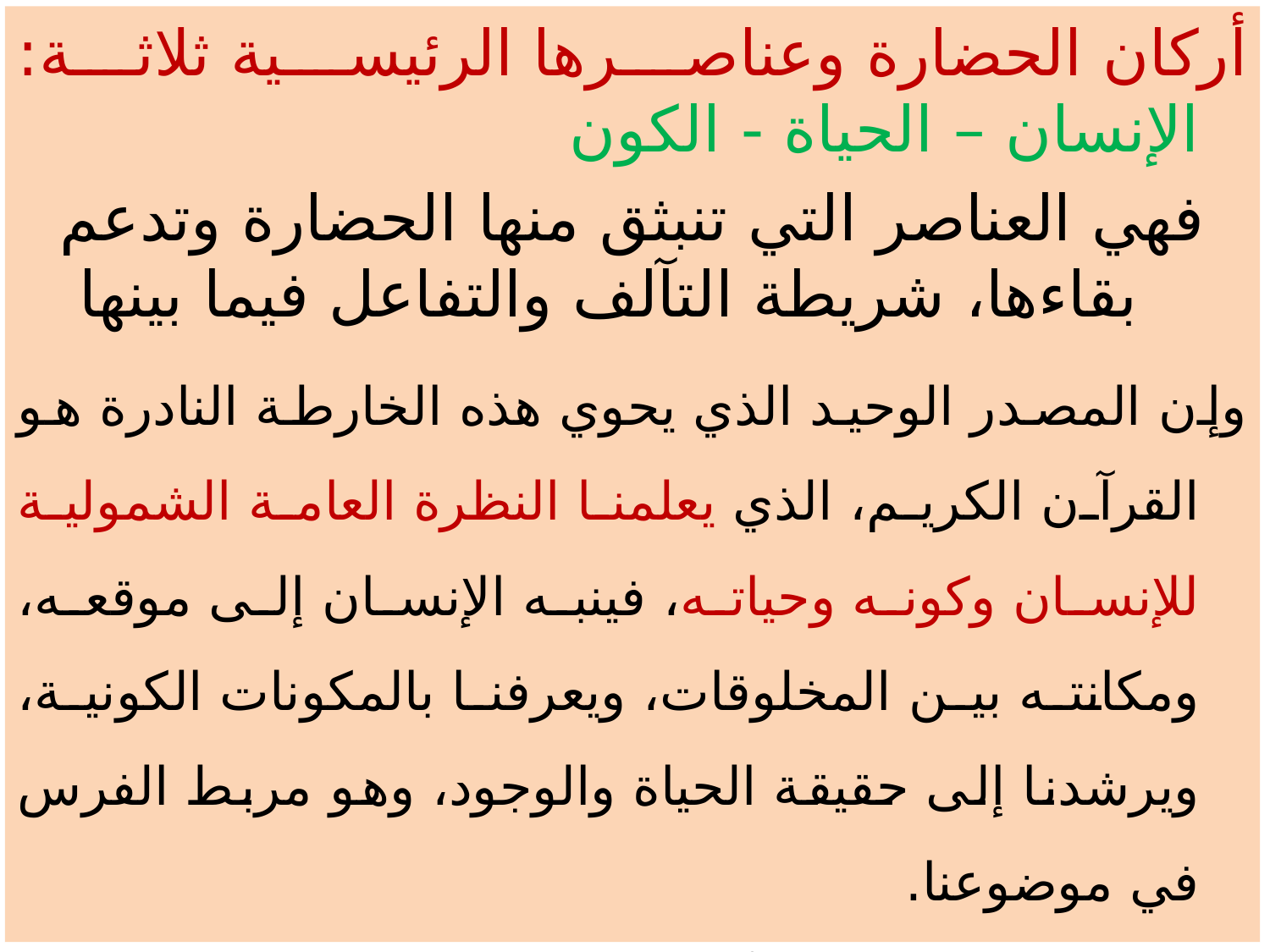

أركان الحضارة وعناصرها الرئيسية ثلاثة: الإنسان – الحياة - الكون
فهي العناصر التي تنبثق منها الحضارة وتدعم بقاءها، شريطة التآلف والتفاعل فيما بينها
وإن المصدر الوحيد الذي يحوي هذه الخارطة النادرة هو القرآن الكريم، الذي يعلمنا النظرة العامة الشمولية للإنسان وكونه وحياته، فينبه الإنسان إلى موقعه، ومكانته بين المخلوقات، ويعرفنا بالمكونات الكونية، ويرشدنا إلى حقيقة الحياة والوجود، وهو مربط الفرس في موضوعنا.
فبنيان الوجود الكوني بأسره من خلق الله ابتداء ورعاية، ومحور البنيان هو الإنسان، ومهمته في الحياة عمارة الأرض وإقامة مجتمع إنساني سعيد، لنشر العدالة والرحمة.